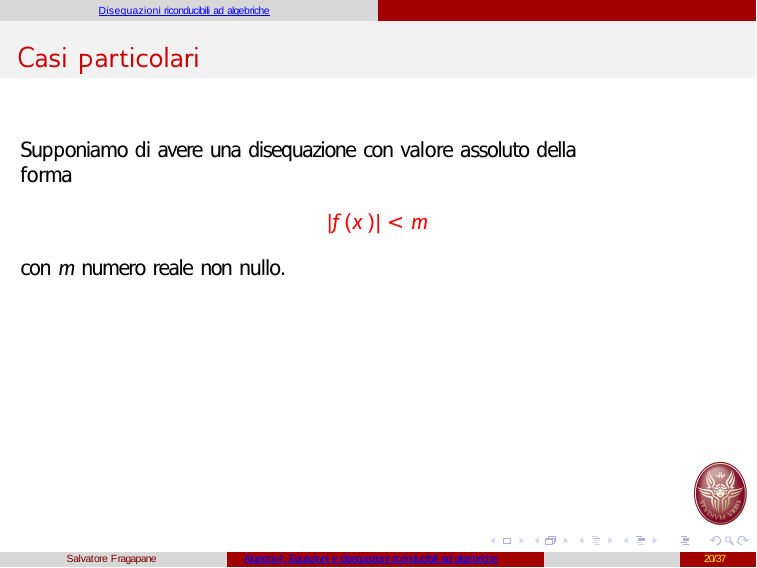

Disequazioni riconducibili ad algebriche

# Casi particolari
Supponiamo di avere una disequazione con valore assoluto della forma

|f (x )| < m
con m numero reale non nullo.

Salvatore Fragapane
Algebra4: Equazioni e disequazioni riconducibili ad algebriche
20/37